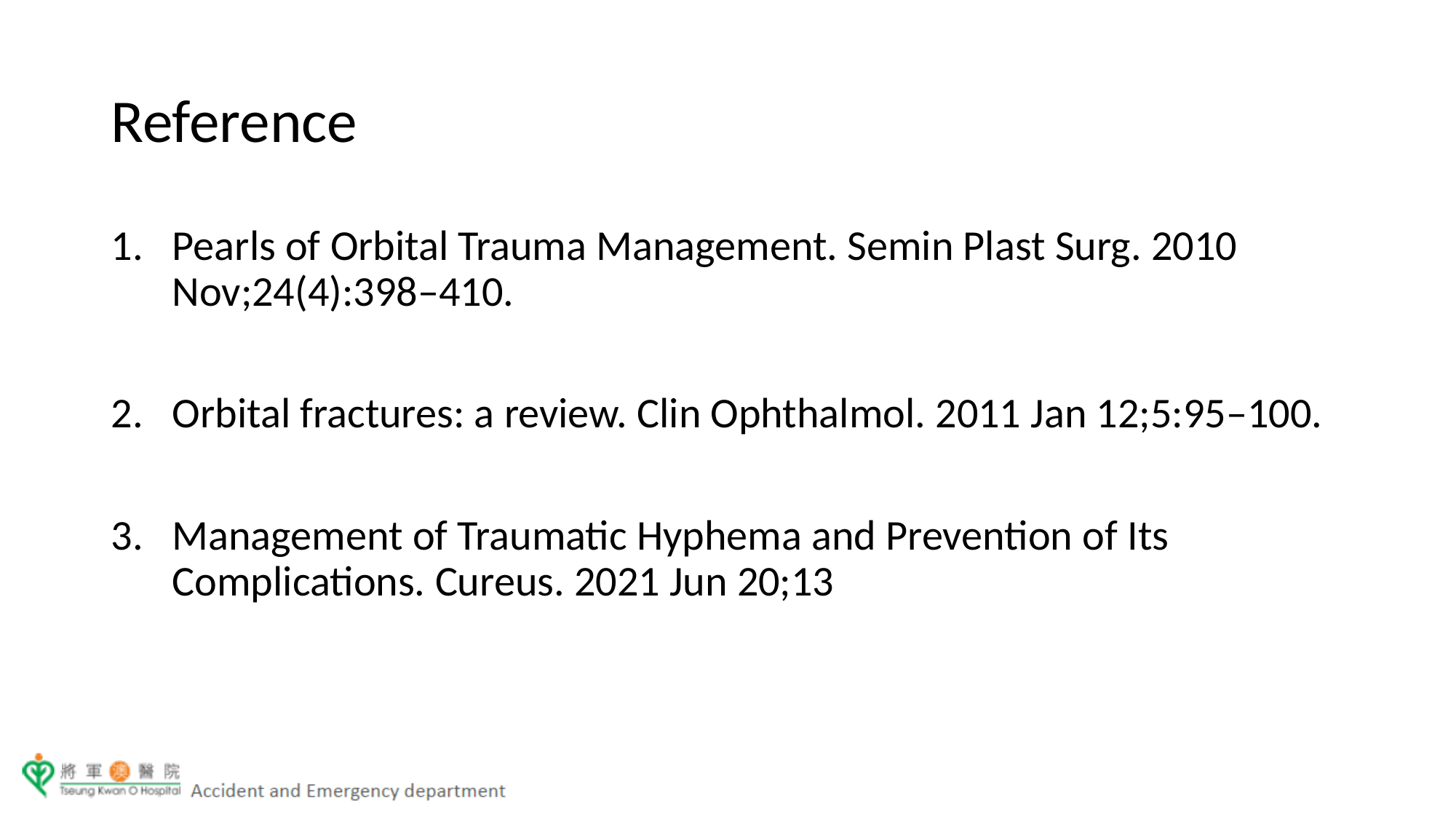

# Reference
Pearls of Orbital Trauma Management. Semin Plast Surg. 2010 Nov;24(4):398–410.

Orbital fractures: a review. Clin Ophthalmol. 2011 Jan 12;5:95–100.

Management of Traumatic Hyphema and Prevention of Its Complications. Cureus. 2021 Jun 20;13